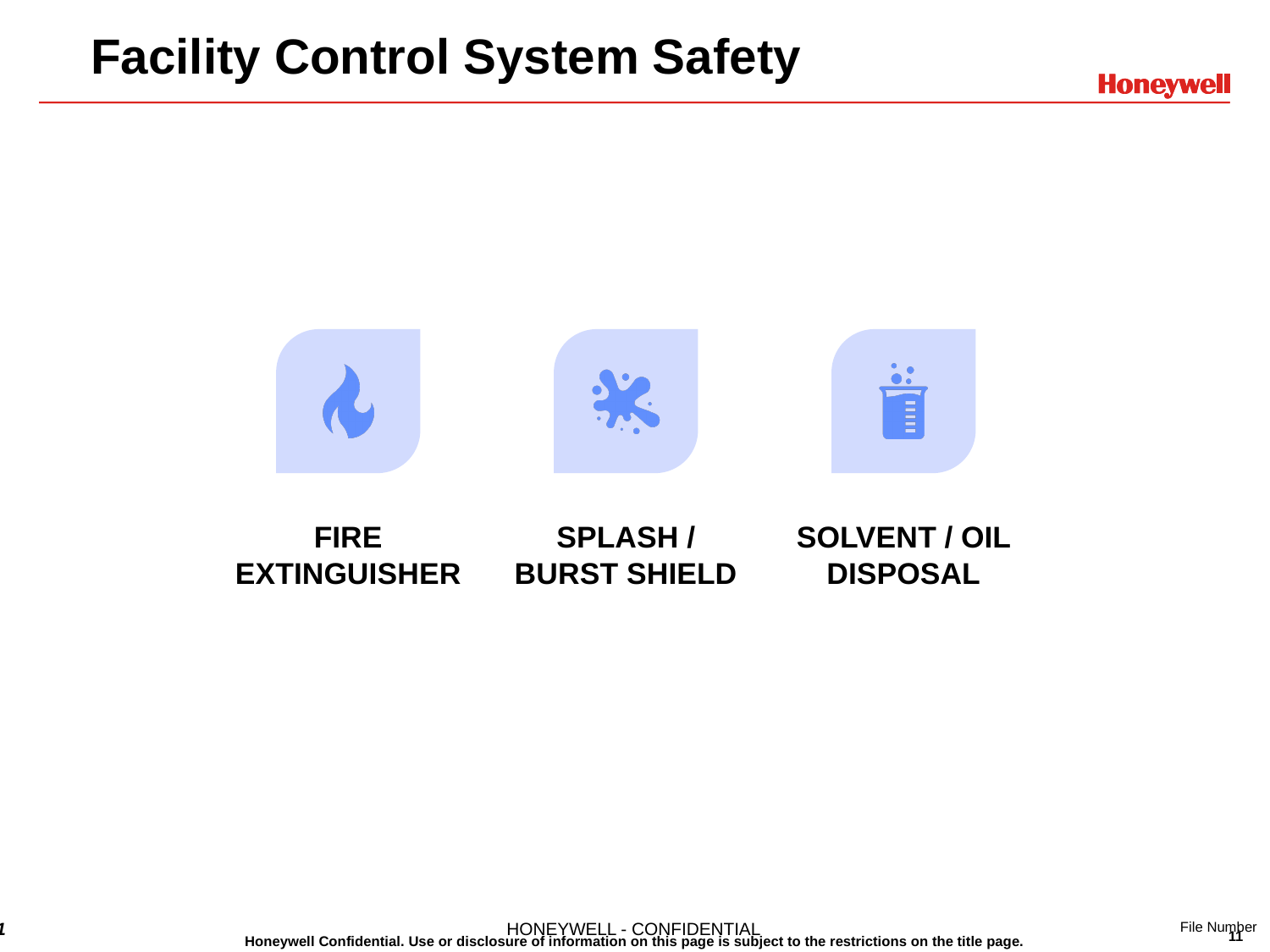

# Facility Control System Safety
Fire Extinguisher
Splash / Burst Shield
Solvent / Oil Disposal